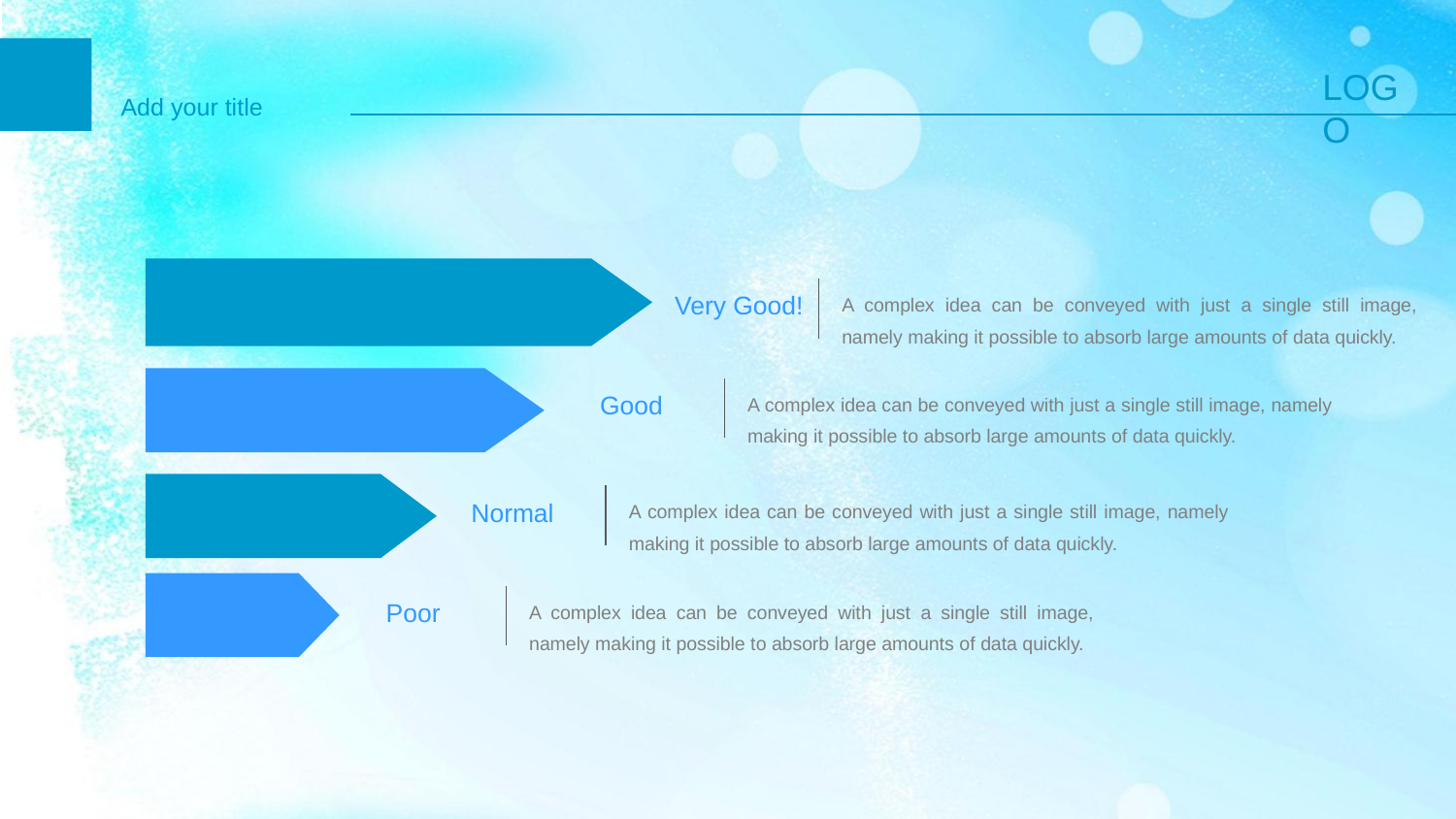

Very Good!
A complex idea can be conveyed with just a single still image, namely making it possible to absorb large amounts of data quickly.

Good
A complex idea can be conveyed with just a single still image, namely making it possible to absorb large amounts of data quickly.

Normal
A complex idea can be conveyed with just a single still image, namely making it possible to absorb large amounts of data quickly.

Poor
A complex idea can be conveyed with just a single still image, namely making it possible to absorb large amounts of data quickly.